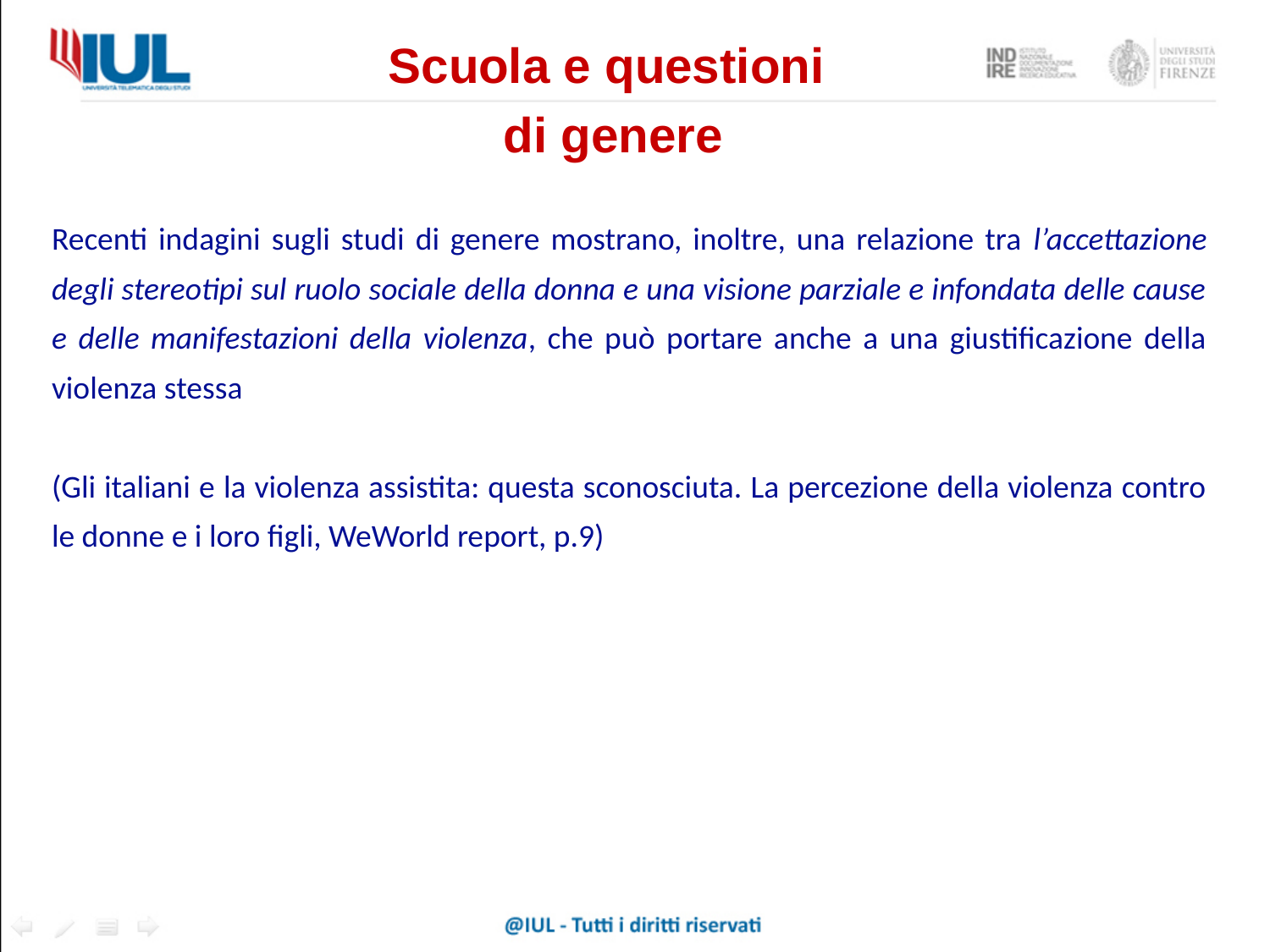

Scuola e questioni
di genere

Recenti indagini sugli studi di genere mostrano, inoltre, una relazione tra l’accettazione degli stereotipi sul ruolo sociale della donna e una visione parziale e infondata delle cause e delle manifestazioni della violenza, che può portare anche a una giustificazione della violenza stessa

(Gli italiani e la violenza assistita: questa sconosciuta. La percezione della violenza contro le donne e i loro figli, WeWorld report, p.9)